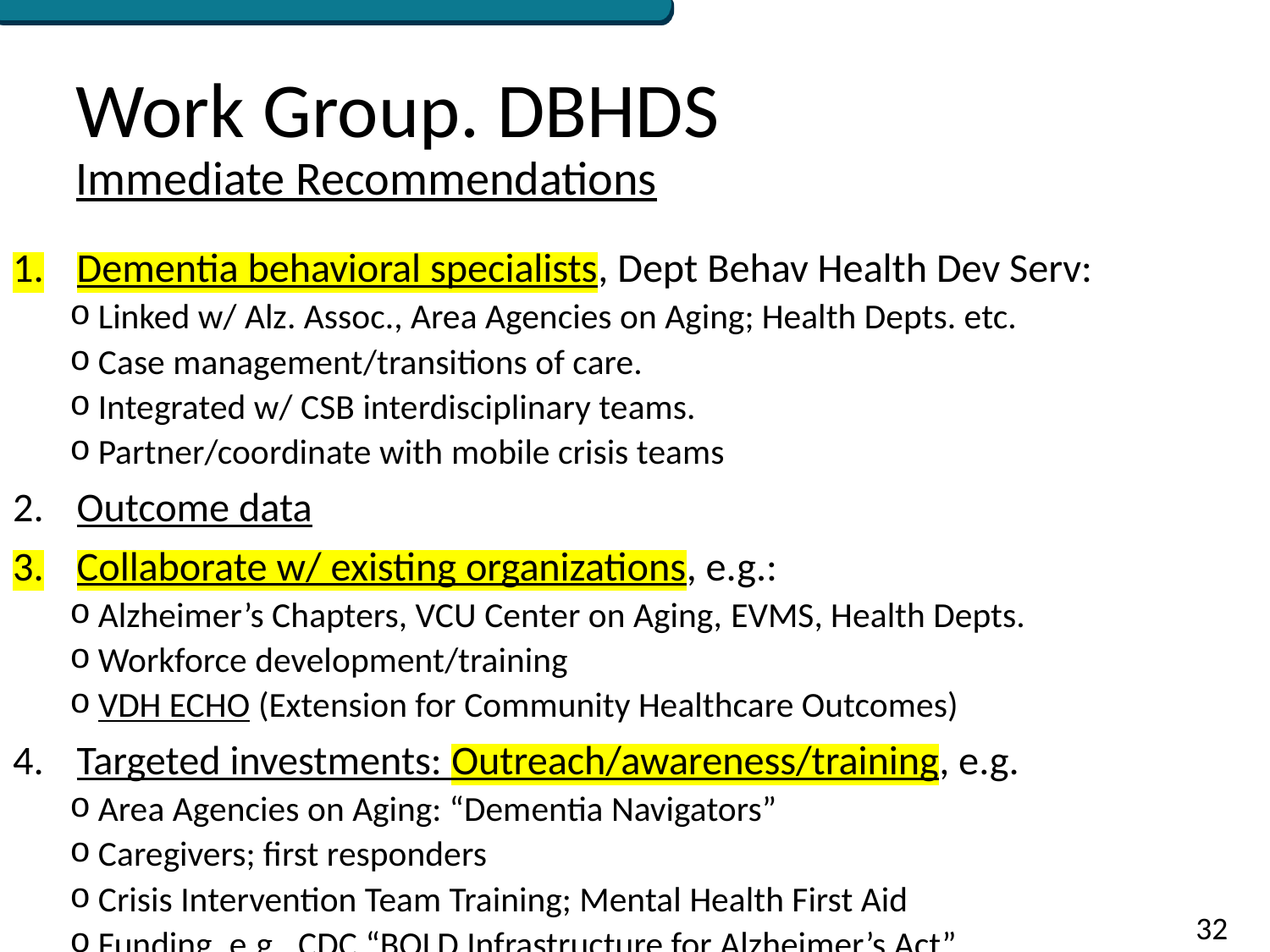

# Work Group. DBHDS Immediate Recommendations
Dementia behavioral specialists, Dept Behav Health Dev Serv:
Linked w/ Alz. Assoc., Area Agencies on Aging; Health Depts. etc.
Case management/transitions of care.
Integrated w/ CSB interdisciplinary teams.
Partner/coordinate with mobile crisis teams
Outcome data
Collaborate w/ existing organizations, e.g.:
Alzheimer’s Chapters, VCU Center on Aging, EVMS, Health Depts.
Workforce development/training
VDH ECHO (Extension for Community Healthcare Outcomes)
Targeted investments: Outreach/awareness/training, e.g.
Area Agencies on Aging: “Dementia Navigators”
Caregivers; first responders
Crisis Intervention Team Training; Mental Health First Aid
Funding, e.g., CDC “BOLD Infrastructure for Alzheimer’s Act”

32